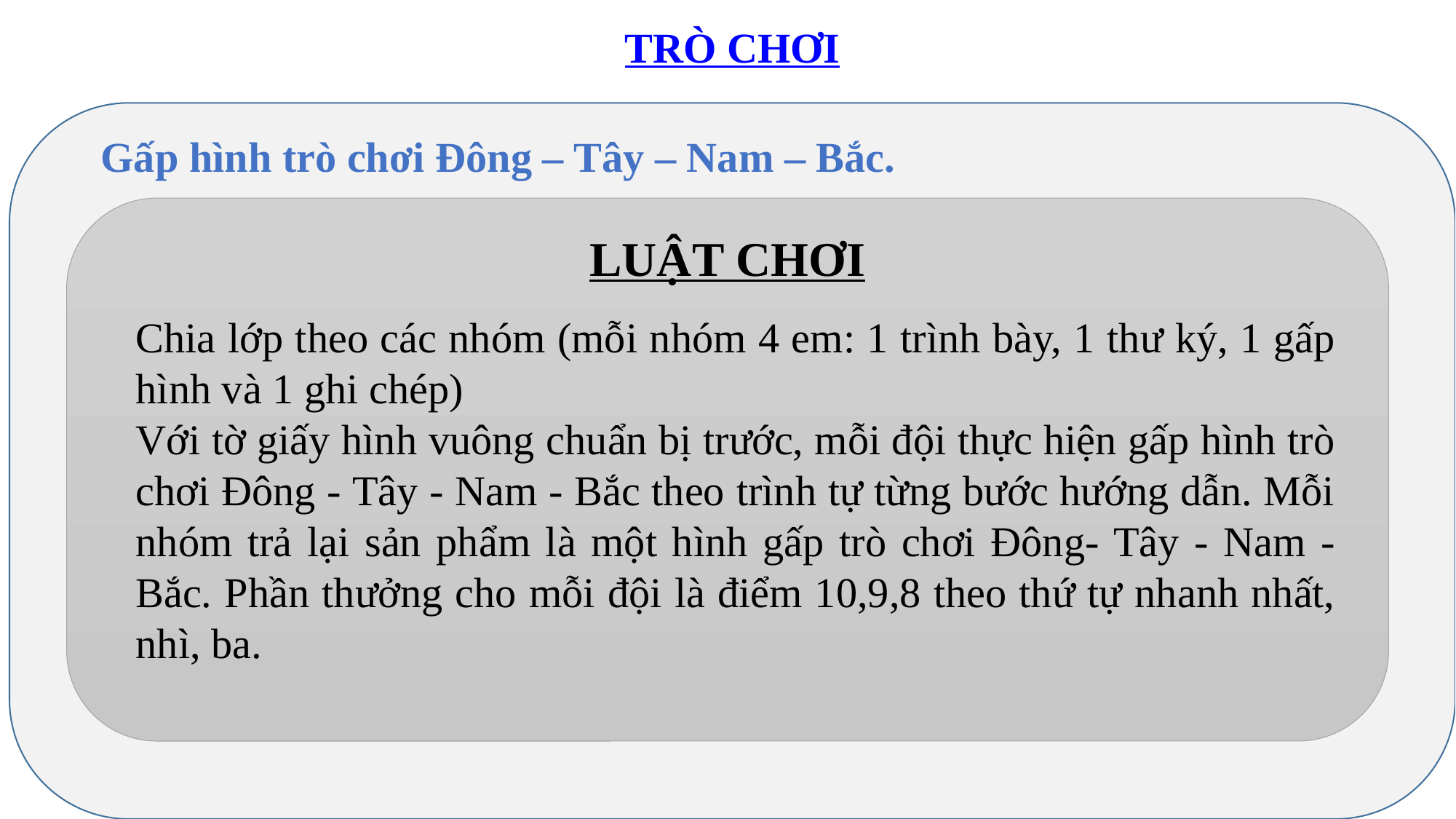

TRÒ CHƠI

Gấp hình trò chơi Đông – Tây – Nam – Bắc.
#

LUẬT CHƠI
Chia lớp theo các nhóm (mỗi nhóm 4 em: 1 trình bày, 1 thư ký, 1 gấp hình và 1 ghi chép)
Với tờ giấy hình vuông chuẩn bị trước, mỗi đội thực hiện gấp hình trò chơi Đông - Tây - Nam - Bắc theo trình tự từng bước hướng dẫn. Mỗi nhóm trả lại sản phẩm là một hình gấp trò chơi Đông- Tây - Nam - Bắc. Phần thưởng cho mỗi đội là điểm 10,9,8 theo thứ tự nhanh nhất, nhì, ba.